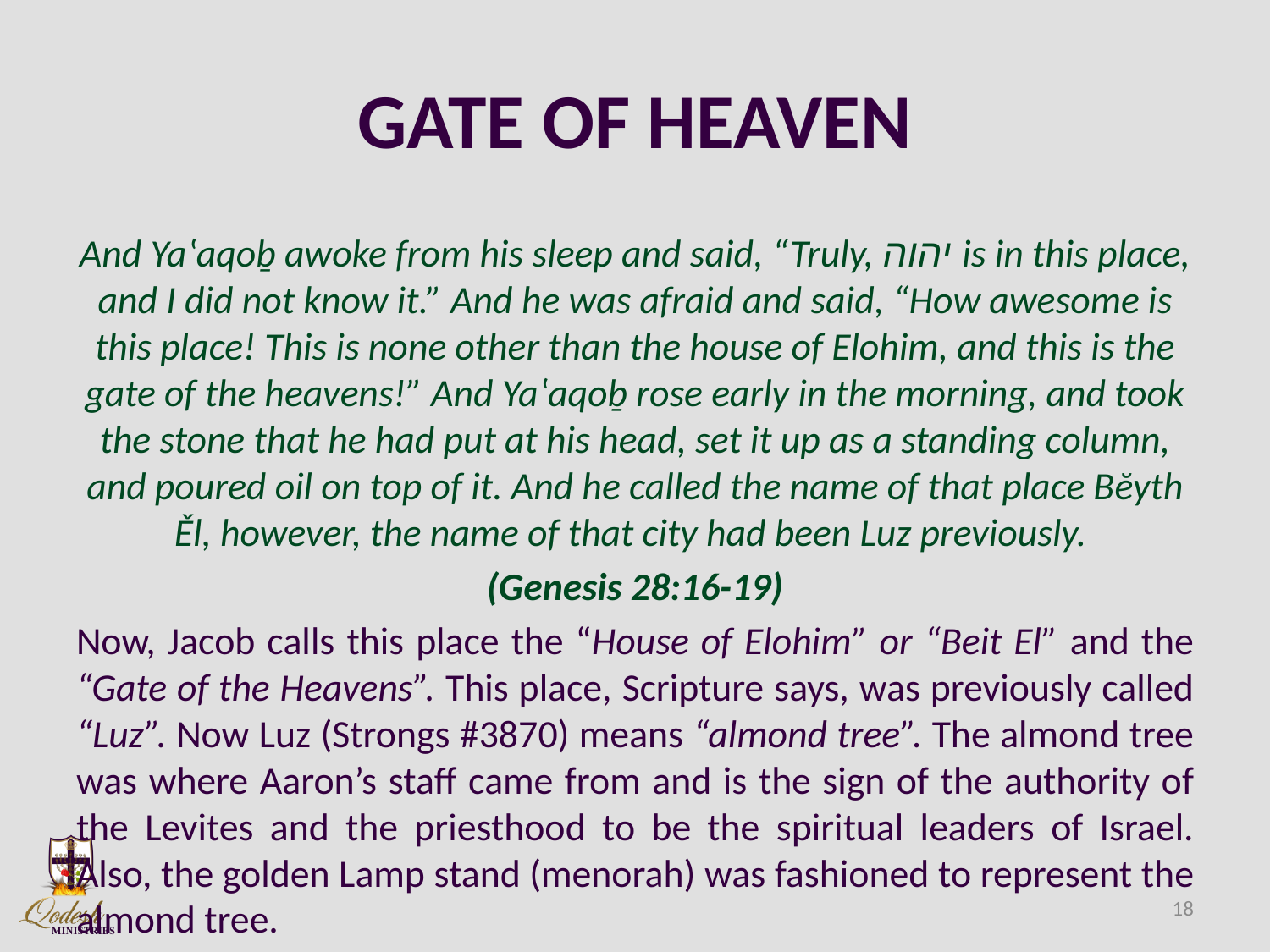

# GATE OF HEAVEN
And Yaʽaqoḇ awoke from his sleep and said, “Truly, יהוה is in this place, and I did not know it.” And he was afraid and said, “How awesome is this place! This is none other than the house of Elohim, and this is the gate of the heavens!” And Yaʽaqoḇ rose early in the morning, and took the stone that he had put at his head, set it up as a standing column, and poured oil on top of it. And he called the name of that place Bĕyth Ěl, however, the name of that city had been Luz previously.
(Genesis 28:16-19)
Now, Jacob calls this place the “House of Elohim” or “Beit El” and the “Gate of the Heavens”. This place, Scripture says, was previously called “Luz”. Now Luz (Strongs #3870) means “almond tree”. The almond tree was where Aaron’s staff came from and is the sign of the authority of the Levites and the priesthood to be the spiritual leaders of Israel. Also, the golden Lamp stand (menorah) was fashioned to represent the almond tree.
18